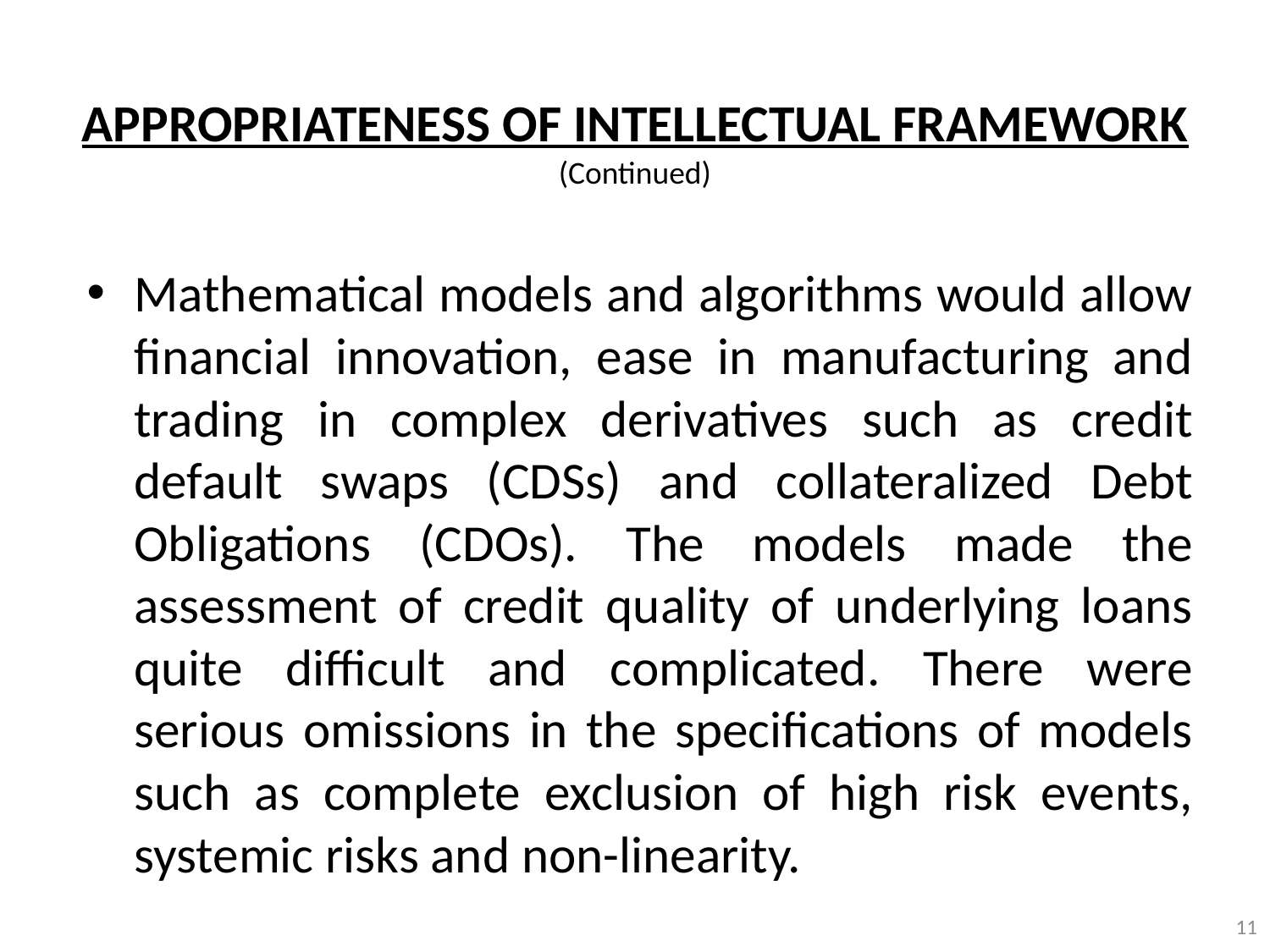

# APPROPRIATENESS OF INTELLECTUAL FRAMEWORK (Continued)
Mathematical models and algorithms would allow financial innovation, ease in manufacturing and trading in complex derivatives such as credit default swaps (CDSs) and collateralized Debt Obligations (CDOs). The models made the assessment of credit quality of underlying loans quite difficult and complicated. There were serious omissions in the specifications of models such as complete exclusion of high risk events, systemic risks and non-linearity.

11